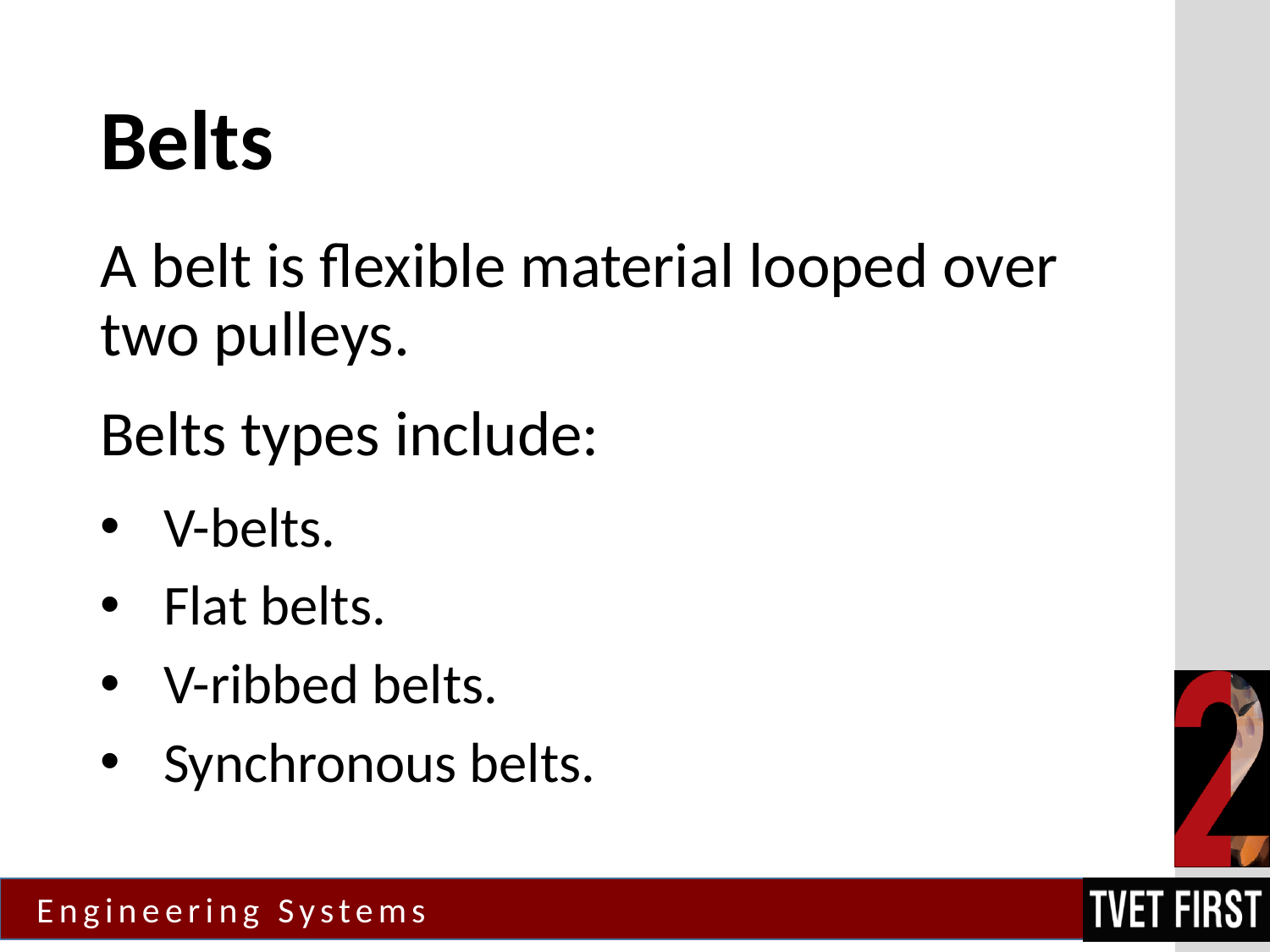

# Belts
A belt is flexible material looped over two pulleys.
Belts types include:
V-belts.
Flat belts.
V-ribbed belts.
Synchronous belts.